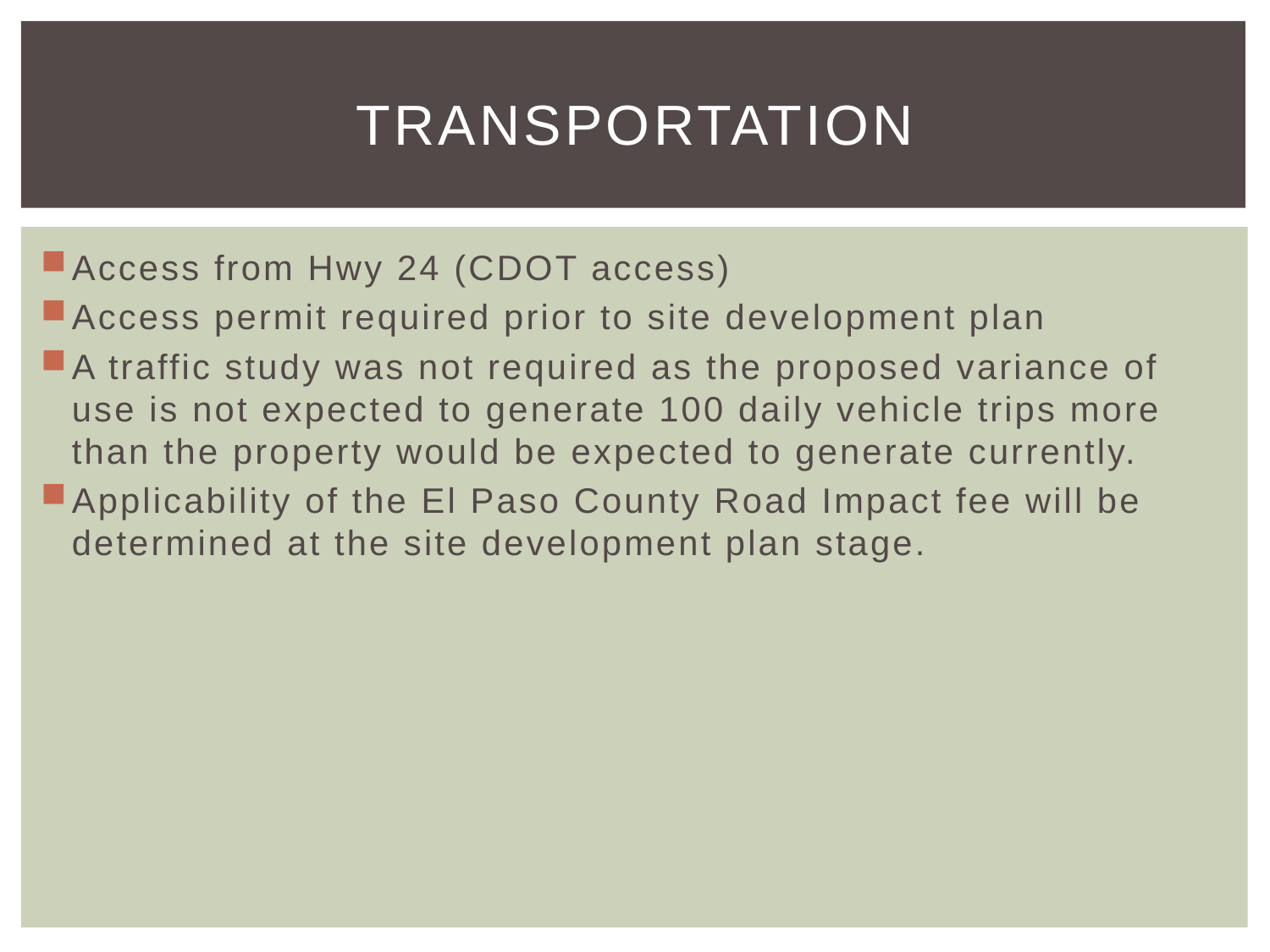

# Transportation
Access from Hwy 24 (CDOT access)
Access permit required prior to site development plan
A traffic study was not required as the proposed variance of use is not expected to generate 100 daily vehicle trips more than the property would be expected to generate currently.
Applicability of the El Paso County Road Impact fee will be determined at the site development plan stage.